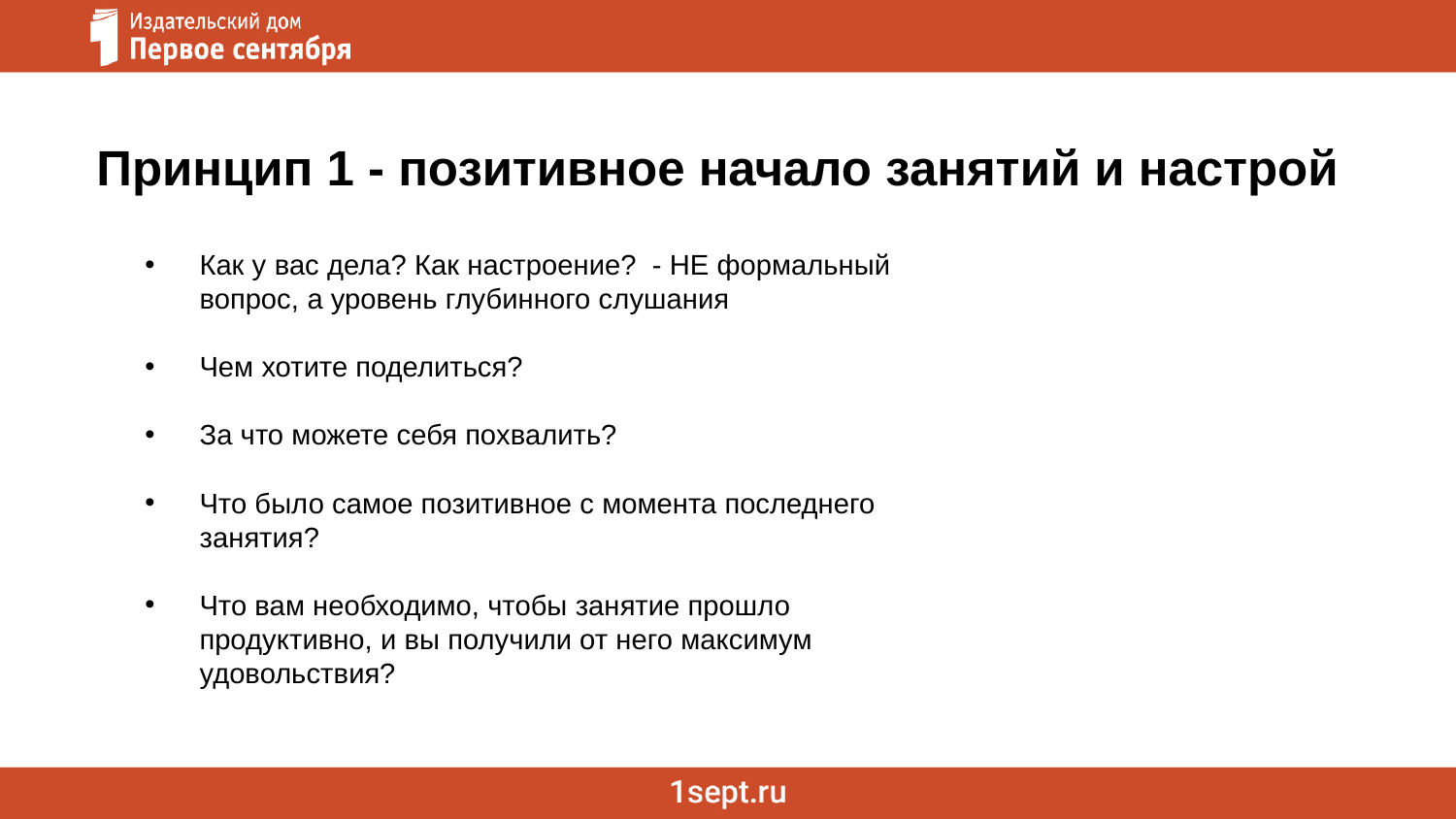

# Принцип 1 - позитивное начало занятий и настрой
Как у вас дела? Как настроение?  - НЕ формальный вопрос, а уровень глубинного слушания
Чем хотите поделиться?
За что можете себя похвалить?
Что было самое позитивное с момента последнего занятия?
Что вам необходимо, чтобы занятие прошло продуктивно, и вы получили от него максимум удовольствия?